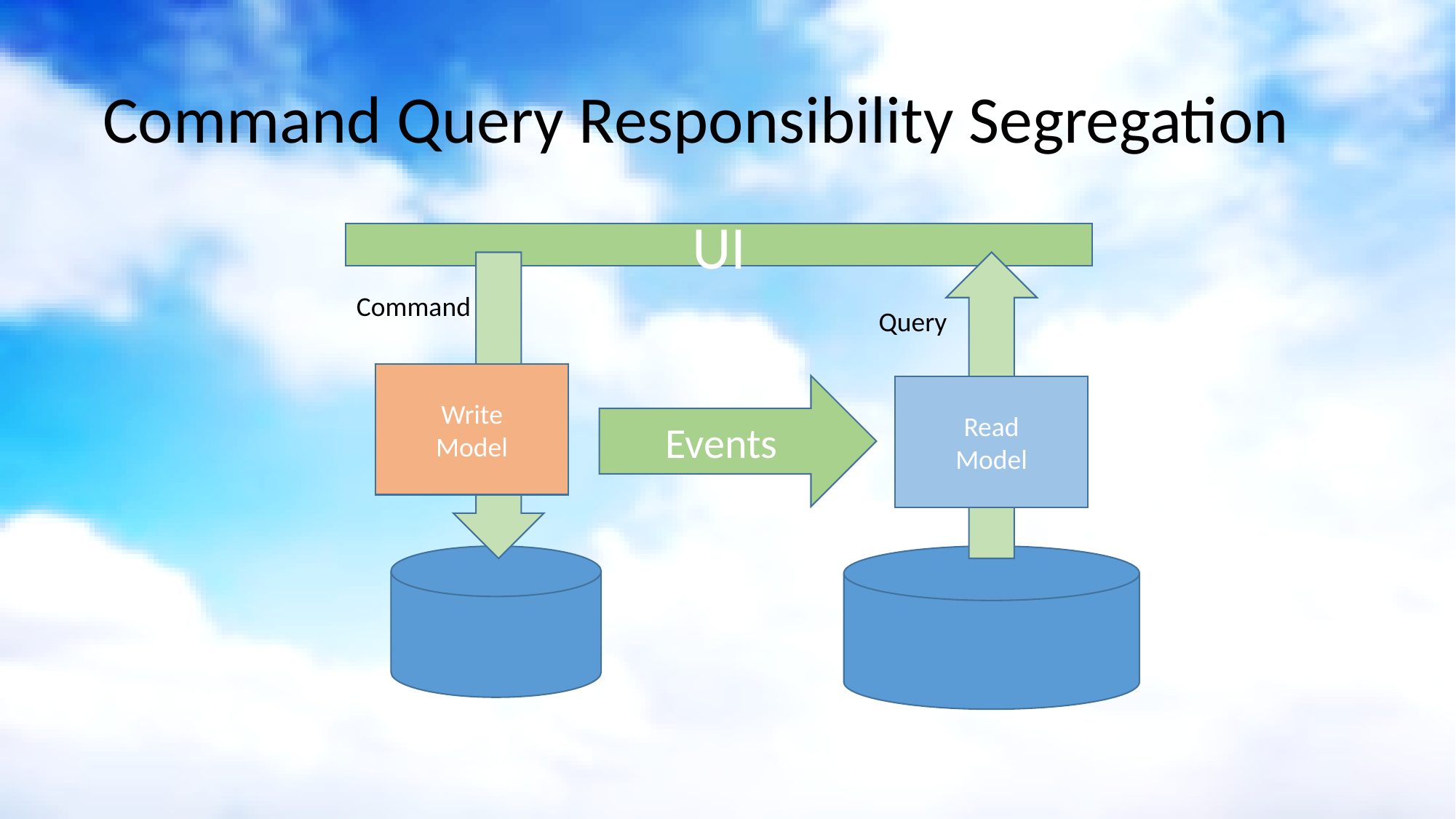

# Command Query Responsibility Segregation
UI

Command
Query
Write
Model
Events
Read
Model